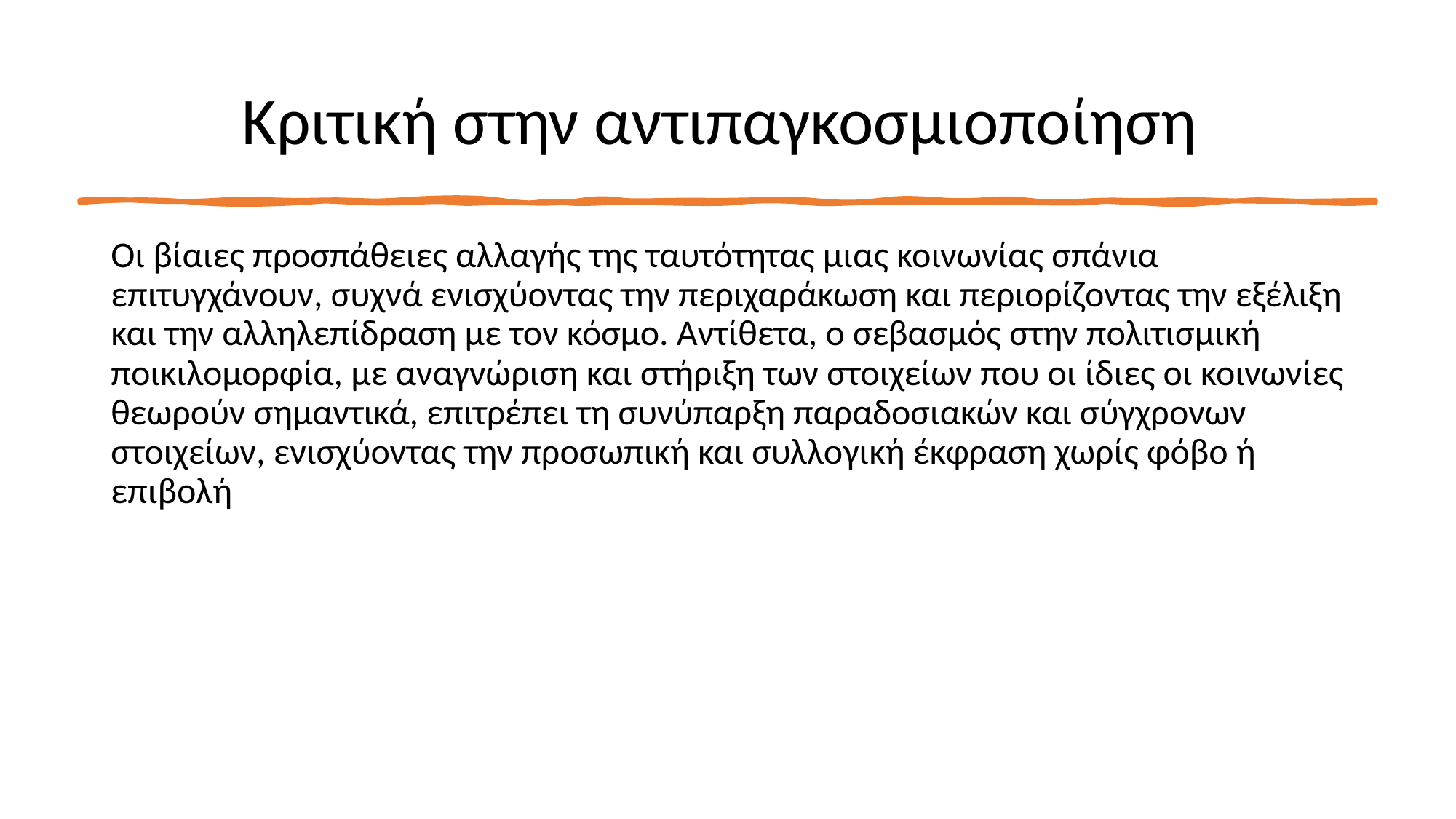

# Κριτική στην αντιπαγκοσμιοποίηση

Οι βίαιες προσπάθειες αλλαγής της ταυτότητας μιας κοινωνίας σπάνια επιτυγχάνουν, συχνά ενισχύοντας την περιχαράκωση και περιορίζοντας την εξέλιξη και την αλληλεπίδραση με τον κόσμο. Αντίθετα, ο σεβασμός στην πολιτισμική ποικιλομορφία, με αναγνώριση και στήριξη των στοιχείων που οι ίδιες οι κοινωνίες θεωρούν σημαντικά, επιτρέπει τη συνύπαρξη παραδοσιακών και σύγχρονων στοιχείων, ενισχύοντας την προσωπική και συλλογική έκφραση χωρίς φόβο ή επιβολή